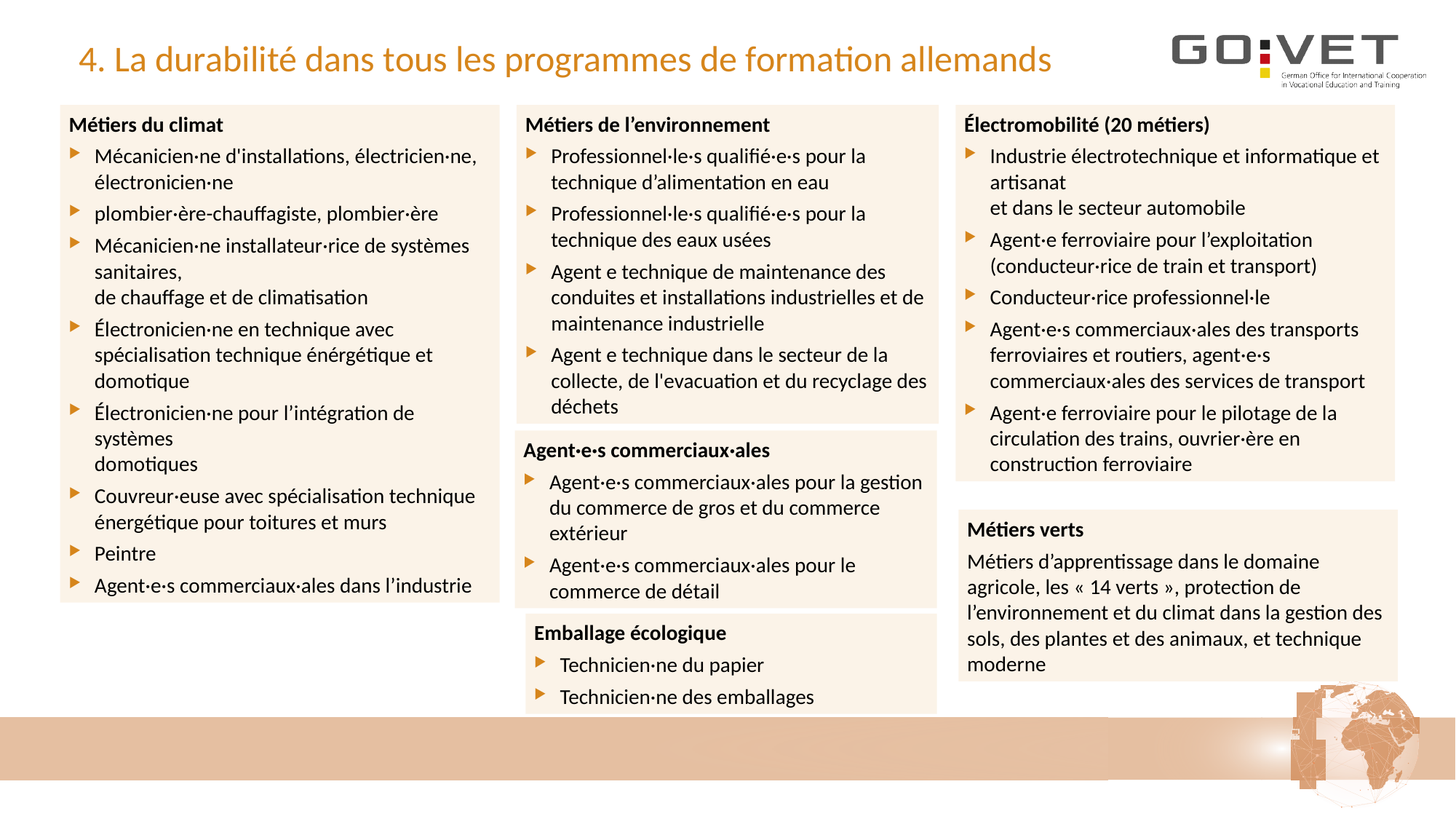

# 4. La durabilité dans tous les programmes de formation allemands
Métiers du climat
Mécanicien·ne d'installations, électricien·ne, électronicien·ne
plombier·ère-chauffagiste, plombier·ère
Mécanicien·ne installateur·rice de systèmes sanitaires,
de chauffage et de climatisation
Électronicien·ne en technique avec spécialisation technique énérgétique et domotique
Électronicien·ne pour l’intégration de systèmes
domotiques
Couvreur·euse avec spécialisation technique énergétique pour toitures et murs
Peintre
Agent·e·s commerciaux·ales dans l’industrie
Métiers de l’environnement
Professionnel·le·s qualifié·e·s pour la technique d’alimentation en eau
Professionnel·le·s qualifié·e·s pour la technique des eaux usées
Agent e technique de maintenance des conduites et installations industrielles et de maintenance industrielle
Agent e technique dans le secteur de la collecte, de l'evacuation et du recyclage des déchets
Électromobilité (20 métiers)
Industrie électrotechnique et informatique et artisanat
et dans le secteur automobile ​
Agent·e ferroviaire pour l’exploitation (conducteur·rice de train et transport)
Conducteur·rice professionnel·le
Agent·e·s commerciaux·ales des transports ferroviaires et routiers, agent·e·s commerciaux·ales des services de transport
Agent·e ferroviaire pour le pilotage de la circulation des trains, ouvrier·ère en construction ferroviaire
Agent·e·s commerciaux·ales
Agent·e·s commerciaux·ales pour la gestion du commerce de gros et du commerce extérieur
Agent·e·s commerciaux·ales pour le commerce de détail
Métiers verts
Métiers d’apprentissage dans le domaine agricole, les « 14 verts », protection de l’environnement et du climat dans la gestion des sols, des plantes et des animaux, et technique moderne
Emballage écologique
Technicien·ne du papier
Technicien·ne des emballages